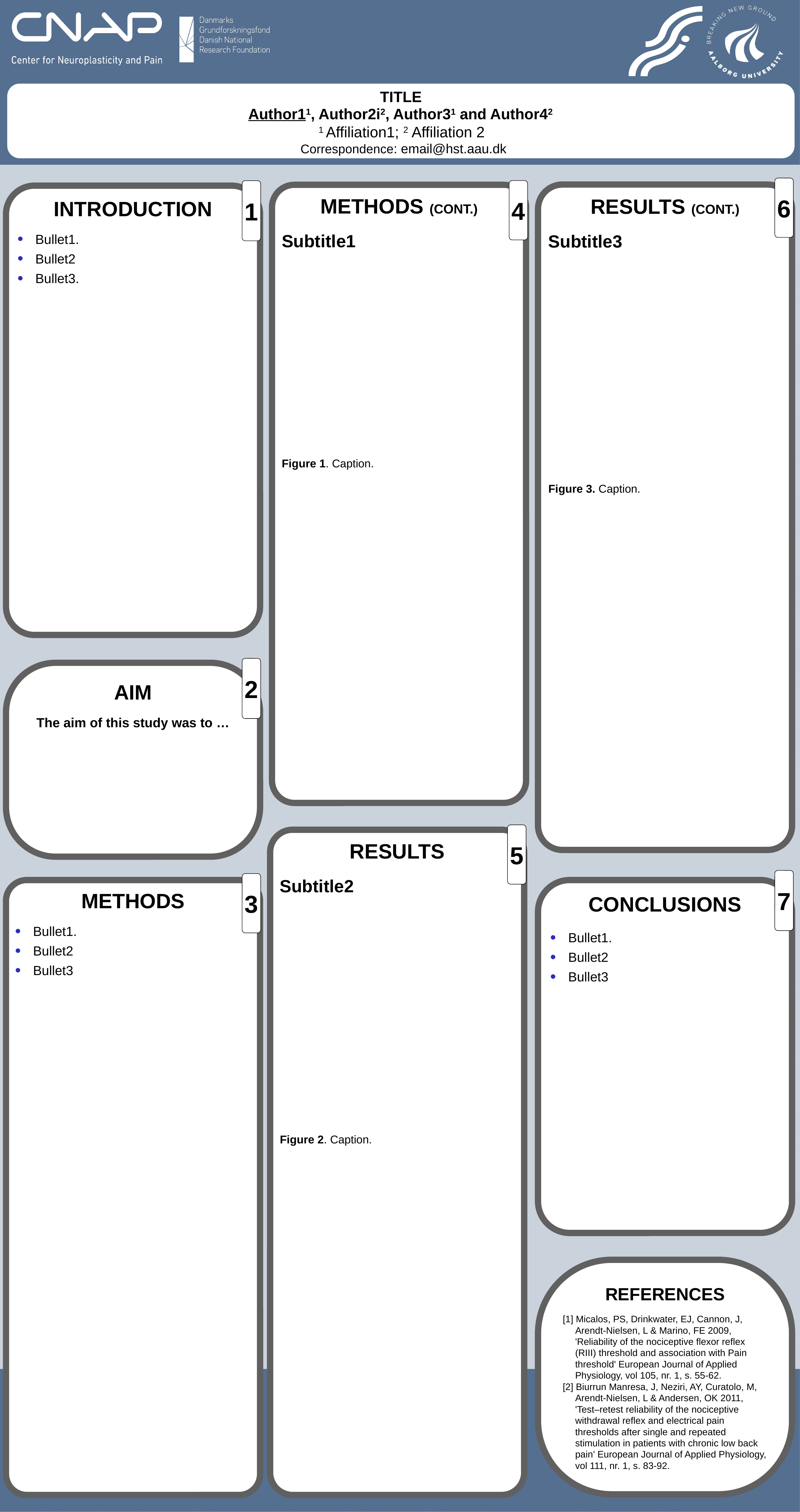

title
Author11, Author2i2, Author31 and Author42
1 Affiliation1; 2 Affiliation 2
 Correspondence: email@hst.aau.dk
6
4
1
Results (cont.)

Subtitle3

Figure 3. Caption.

Methods (cont.)

Subtitle1

Figure 1. Caption.
Introduction

Bullet1.
Bullet2
Bullet3.

2
Aim

The aim of this study was to …
5
Results

Subtitle2

Figure 2. Caption.

7
3
Methods

Bullet1.
Bullet2
Bullet3

Conclusions

Bullet1.
Bullet2
Bullet3
References

[1] Micalos, PS, Drinkwater, EJ, Cannon, J, Arendt-Nielsen, L & Marino, FE 2009, 'Reliability of the nociceptive flexor reflex (RIII) threshold and association with Pain threshold' European Journal of Applied Physiology, vol 105, nr. 1, s. 55-62.
[2] Biurrun Manresa, J, Neziri, AY, Curatolo, M, Arendt-Nielsen, L & Andersen, OK 2011, 'Test–retest reliability of the nociceptive withdrawal reflex and electrical pain thresholds after single and repeated stimulation in patients with chronic low back pain' European Journal of Applied Physiology, vol 111, nr. 1, s. 83-92.